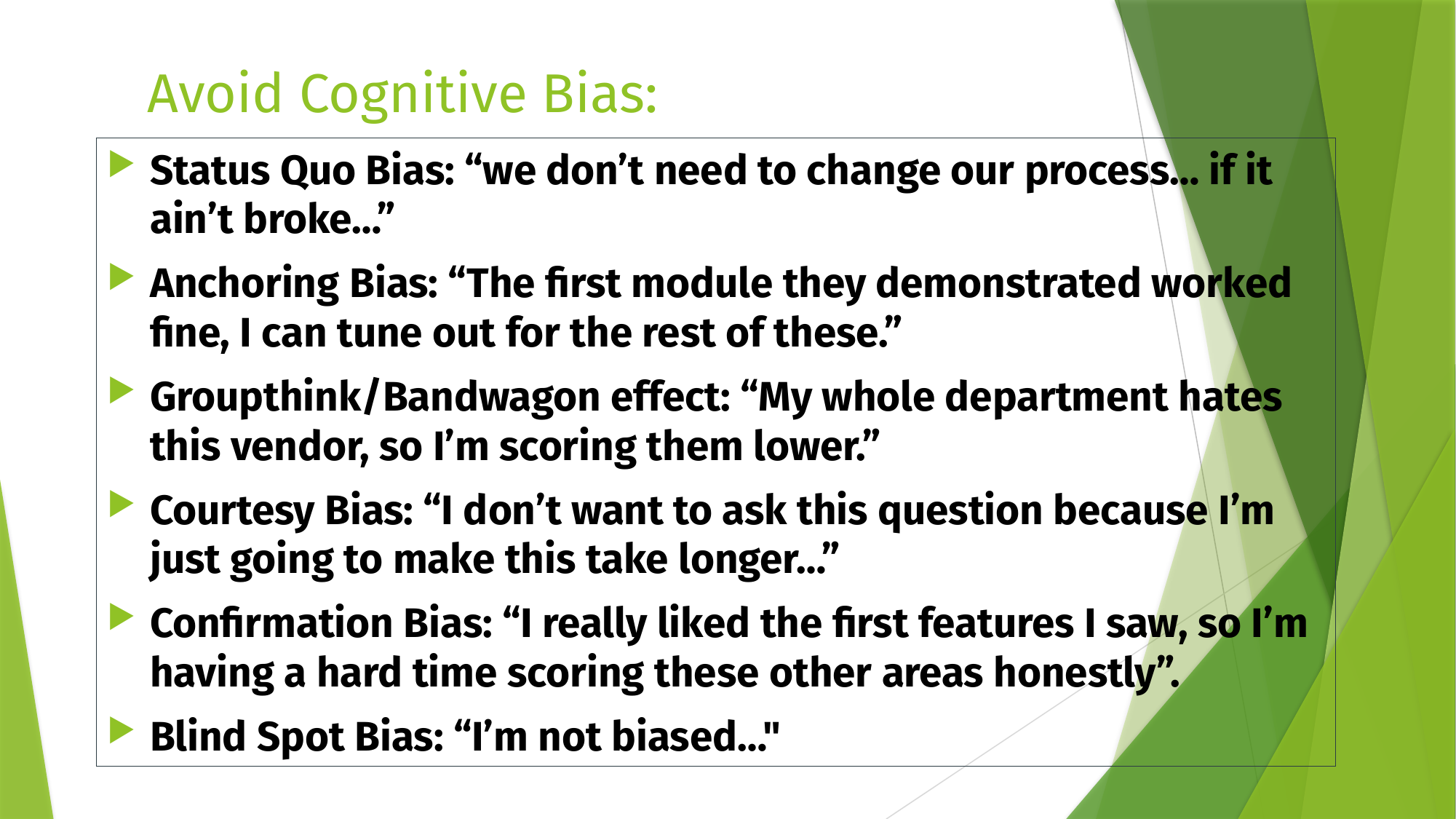

# Avoid Cognitive Bias:
Status Quo Bias: “we don’t need to change our process… if it ain’t broke…”
Anchoring Bias: “The first module they demonstrated worked fine, I can tune out for the rest of these.”
Groupthink/Bandwagon effect: “My whole department hates this vendor, so I’m scoring them lower.”
Courtesy Bias: “I don’t want to ask this question because I’m just going to make this take longer…”
Confirmation Bias: “I really liked the first features I saw, so I’m having a hard time scoring these other areas honestly”.
Blind Spot Bias: “I’m not biased…"